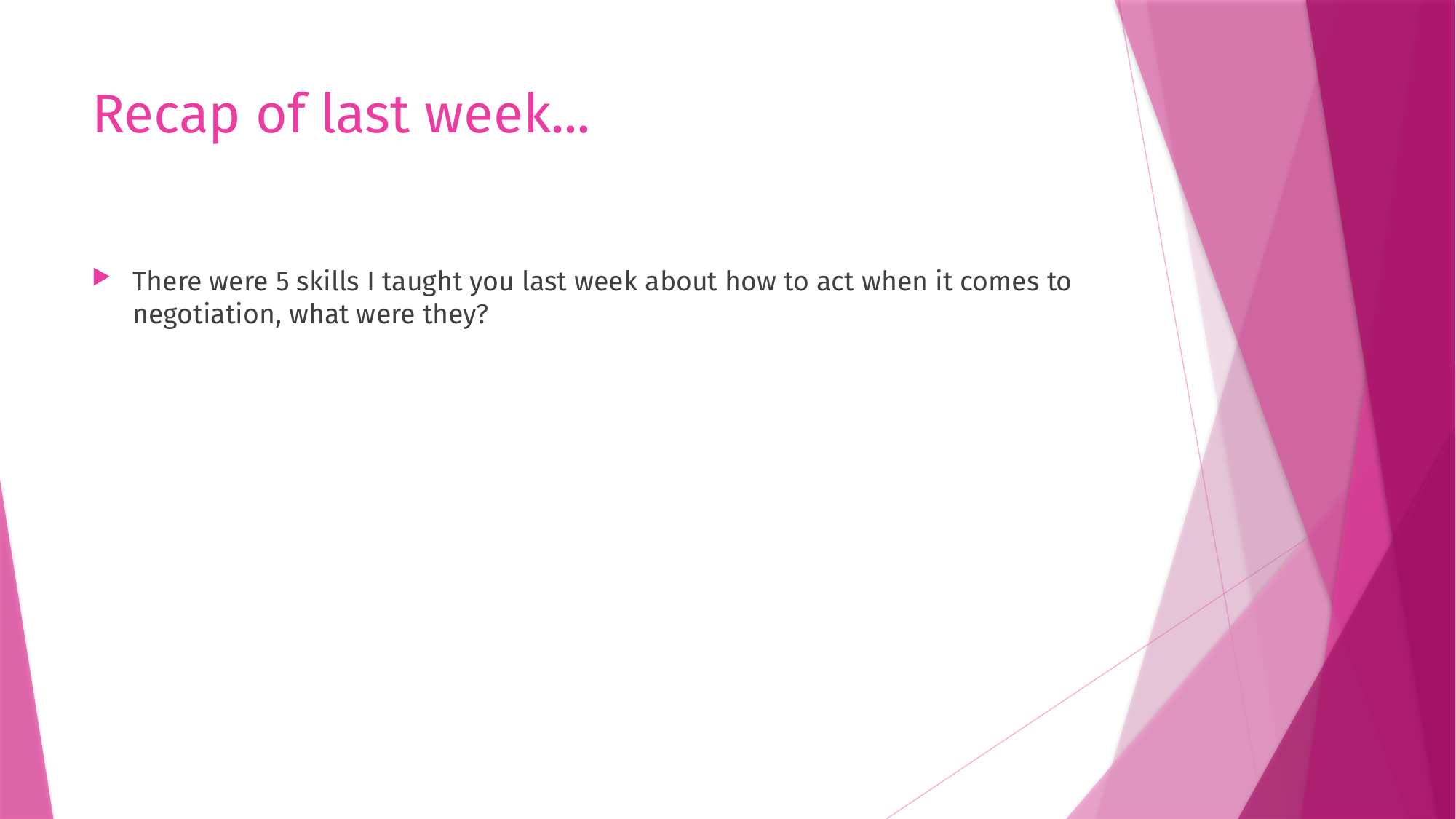

# Recap of last week...
There were 5 skills I taught you last week about how to act when it comes to negotiation, what were they?